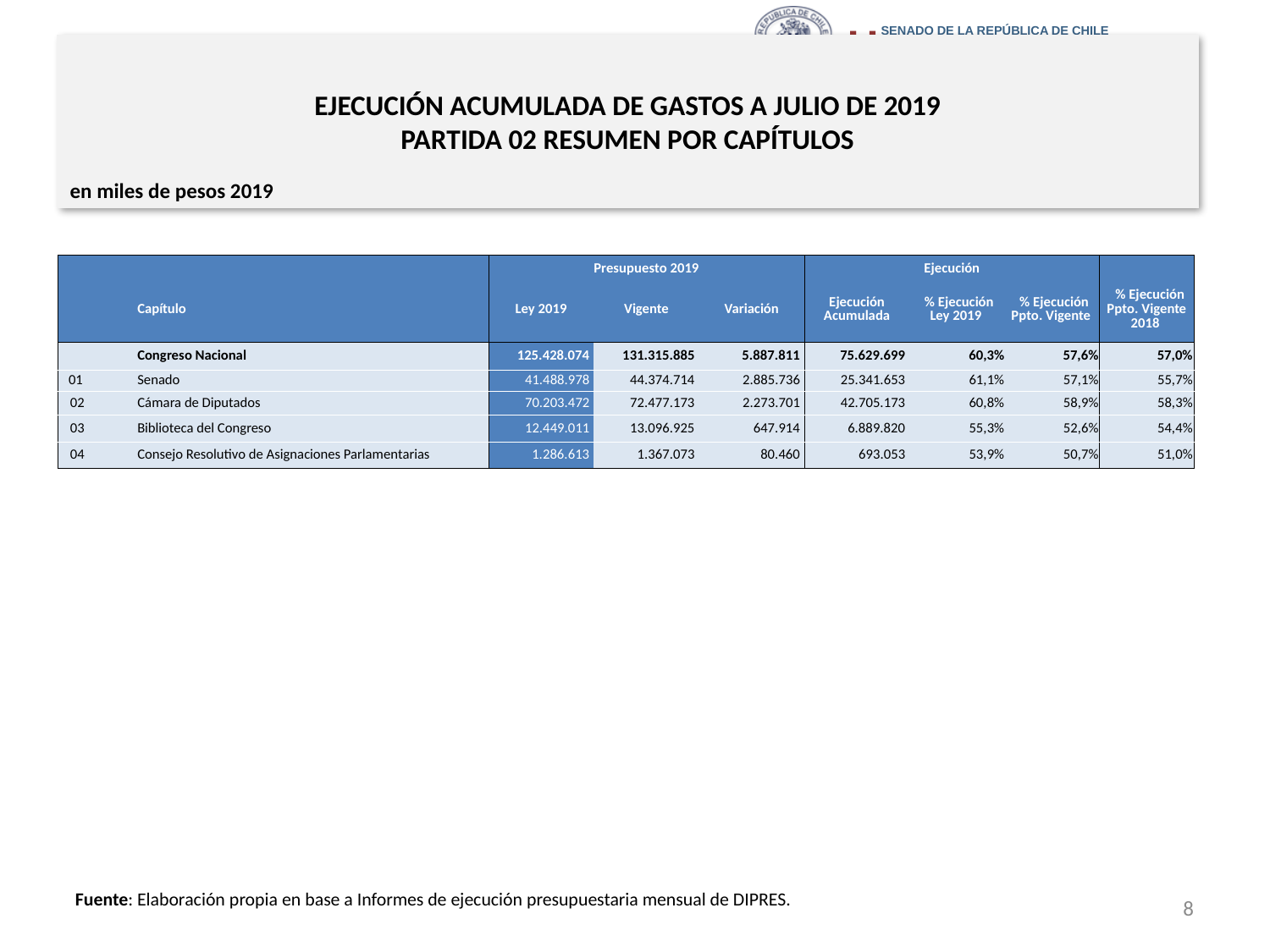

# EJECUCIÓN ACUMULADA DE GASTOS A JULIO DE 2019 PARTIDA 02 RESUMEN POR CAPÍTULOS
en miles de pesos 2019
|  |  |  | Presupuesto 2019 |  |  | Ejecución |  |  |  |
| --- | --- | --- | --- | --- | --- | --- | --- | --- | --- |
|  |  | Capítulo | Ley 2019 | Vigente | Variación | Ejecución Acumulada | % Ejecución Ley 2019 | % Ejecución Ppto. Vigente | % Ejecución Ppto. Vigente 2018 |
|  |  | Congreso Nacional | 125.428.074 | 131.315.885 | 5.887.811 | 75.629.699 | 60,3% | 57,6% | 57,0% |
| 01 |  | Senado | 41.488.978 | 44.374.714 | 2.885.736 | 25.341.653 | 61,1% | 57,1% | 55,7% |
| 02 |  | Cámara de Diputados | 70.203.472 | 72.477.173 | 2.273.701 | 42.705.173 | 60,8% | 58,9% | 58,3% |
| 03 |  | Biblioteca del Congreso | 12.449.011 | 13.096.925 | 647.914 | 6.889.820 | 55,3% | 52,6% | 54,4% |
| 04 |  | Consejo Resolutivo de Asignaciones Parlamentarias | 1.286.613 | 1.367.073 | 80.460 | 693.053 | 53,9% | 50,7% | 51,0% |
Fuente: Elaboración propia en base a Informes de ejecución presupuestaria mensual de DIPRES.
8